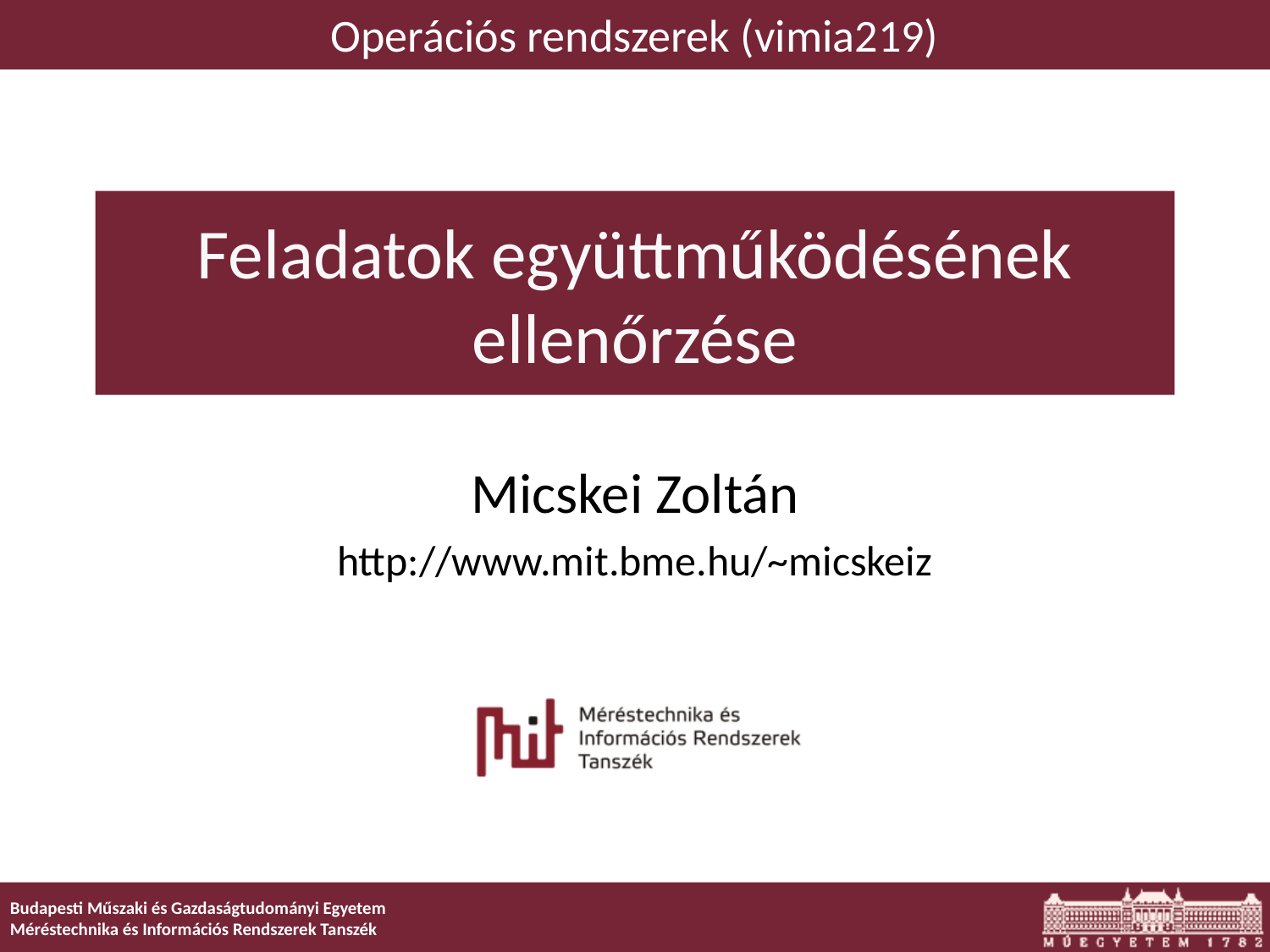

Operációs rendszerek (vimia219)
# Feladatok együttműködésének ellenőrzése
Micskei Zoltán
http://www.mit.bme.hu/~micskeiz